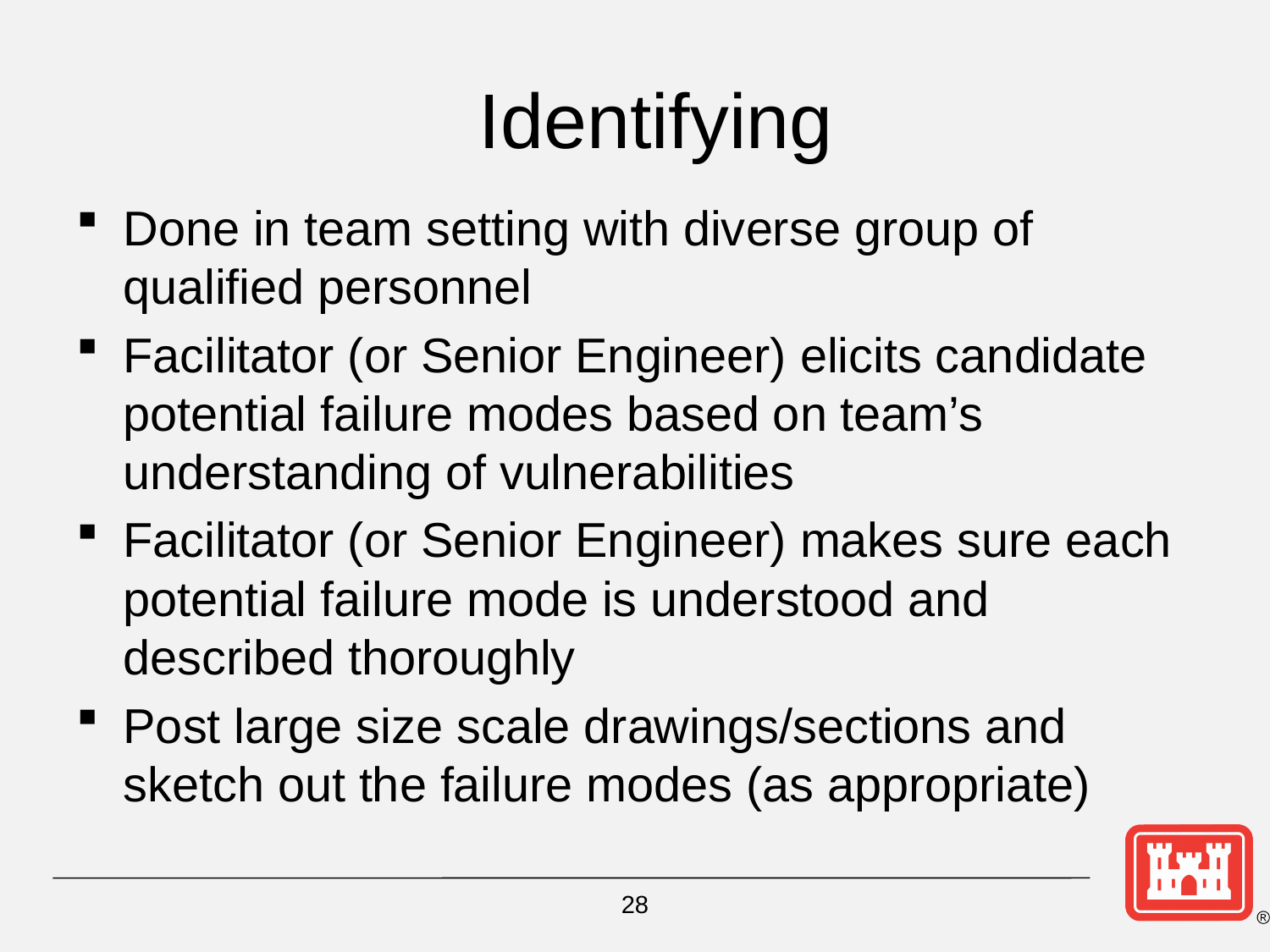

# Identifying
Done in team setting with diverse group of qualified personnel
Facilitator (or Senior Engineer) elicits candidate potential failure modes based on team’s understanding of vulnerabilities
Facilitator (or Senior Engineer) makes sure each potential failure mode is understood and described thoroughly
Post large size scale drawings/sections and sketch out the failure modes (as appropriate)
28